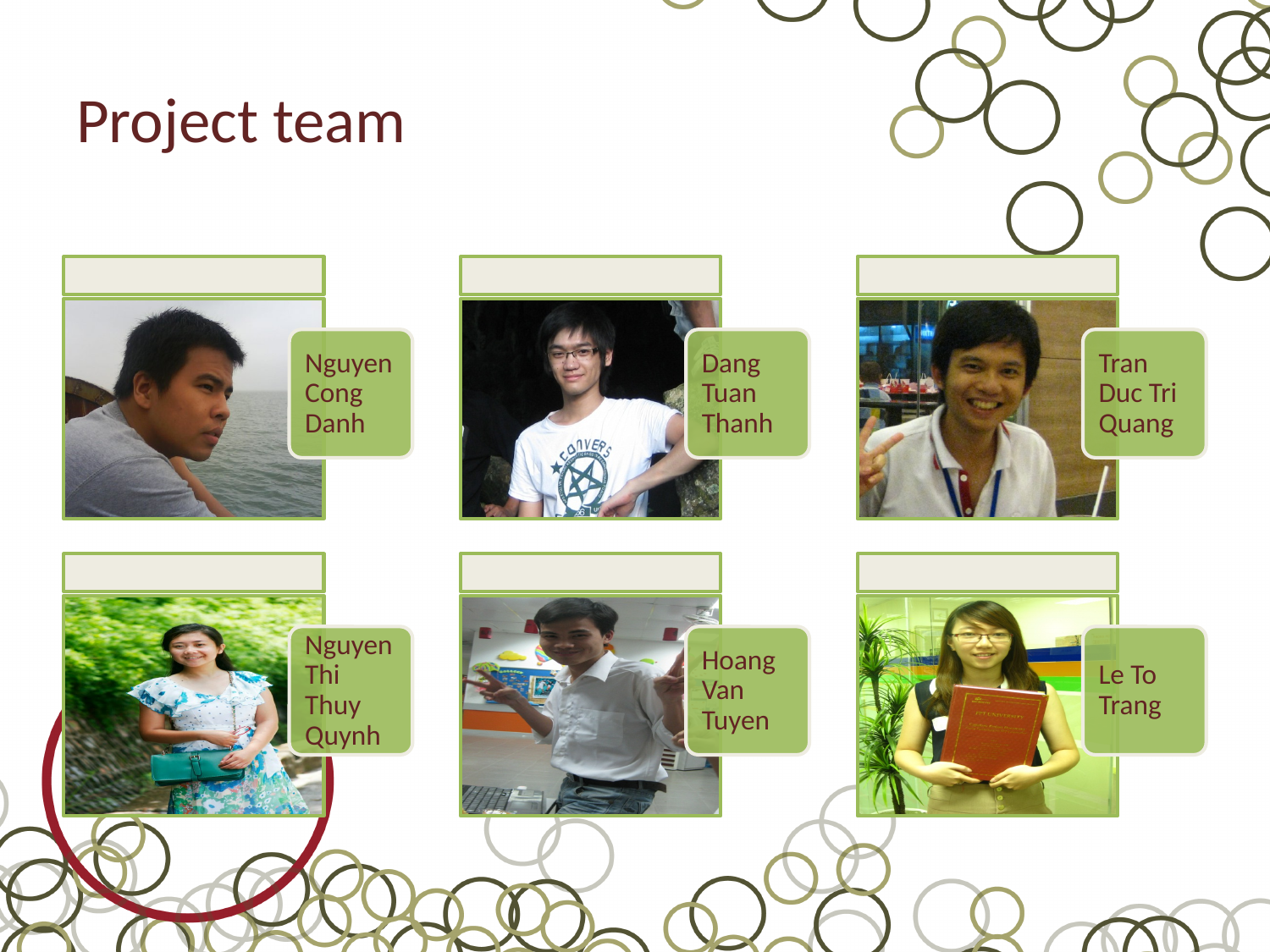

# Project team
Nguyen Cong Danh

Dang Tuan Thanh

Tran Duc Tri Quang

Nguyen Thi Thuy Quynh

Hoang Van Tuyen

Le To Trang